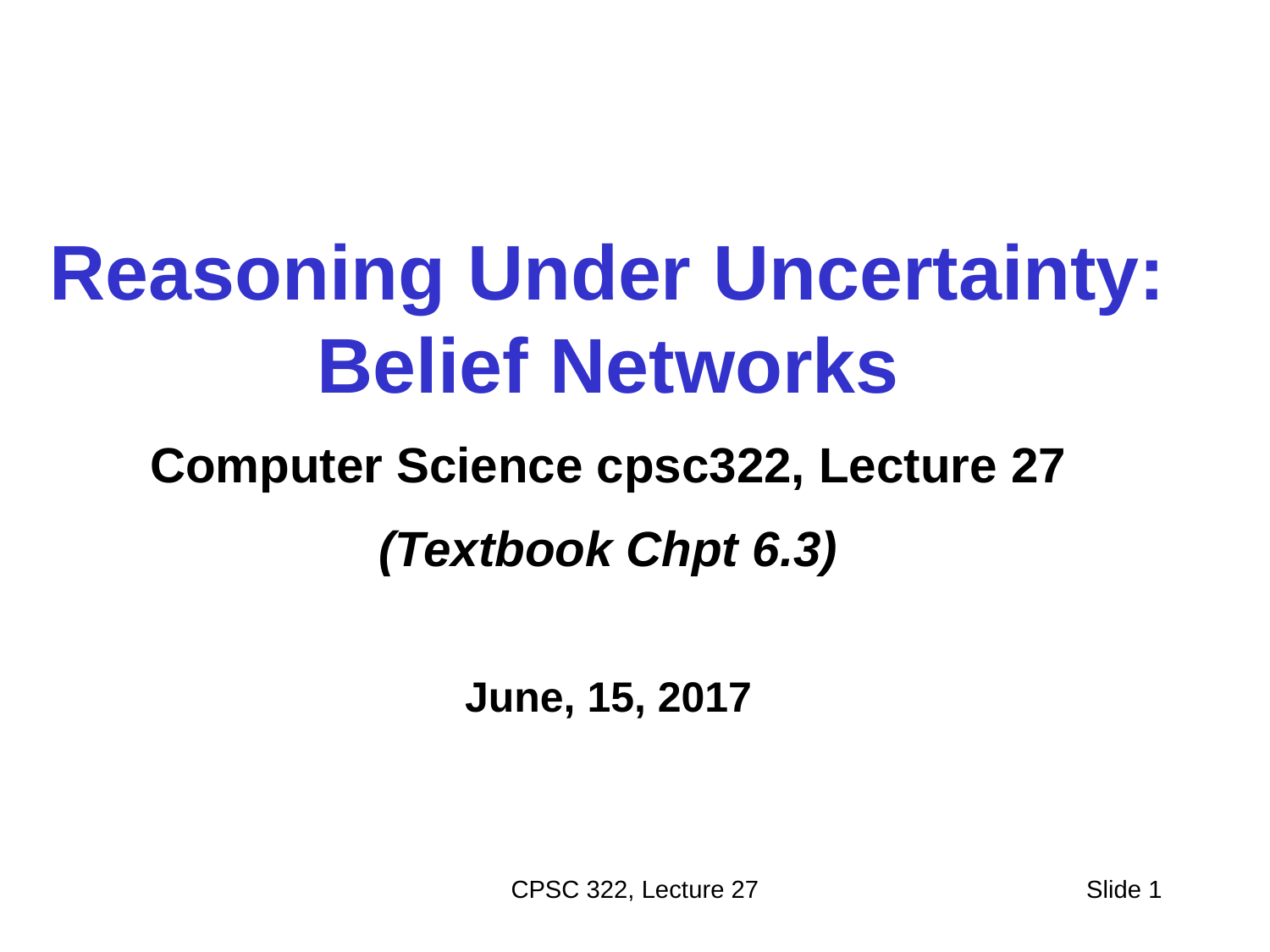

Reasoning Under Uncertainty: Belief Networks
Computer Science cpsc322, Lecture 27
(Textbook Chpt 6.3)

June, 15, 2017
CPSC 322, Lecture 27
Slide 1